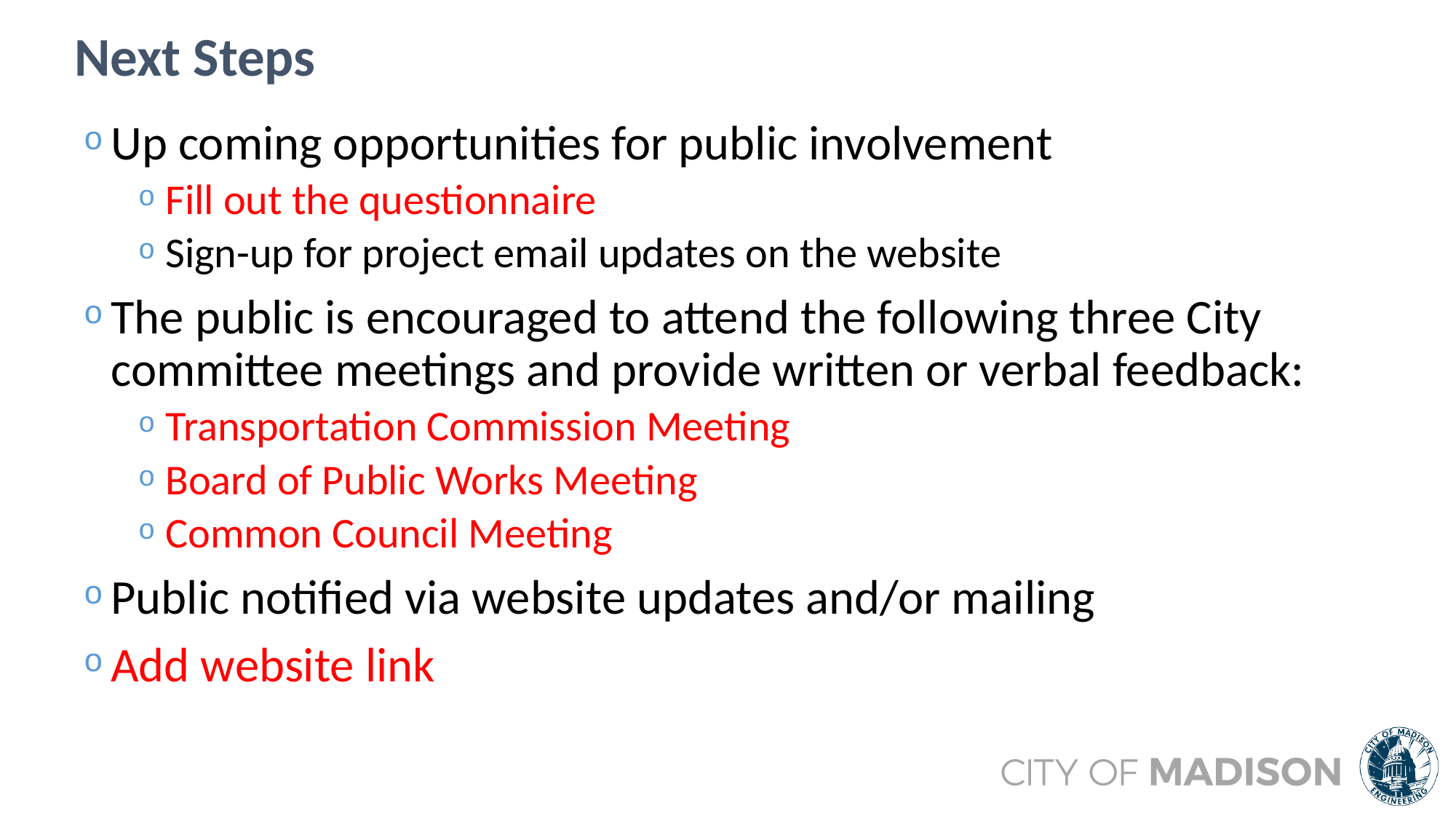

Next Steps
Up coming opportunities for public involvement
Fill out the questionnaire
Sign-up for project email updates on the website
The public is encouraged to attend the following three City committee meetings and provide written or verbal feedback:
Transportation Commission Meeting
Board of Public Works Meeting
Common Council Meeting
Public notified via website updates and/or mailing
Add website link